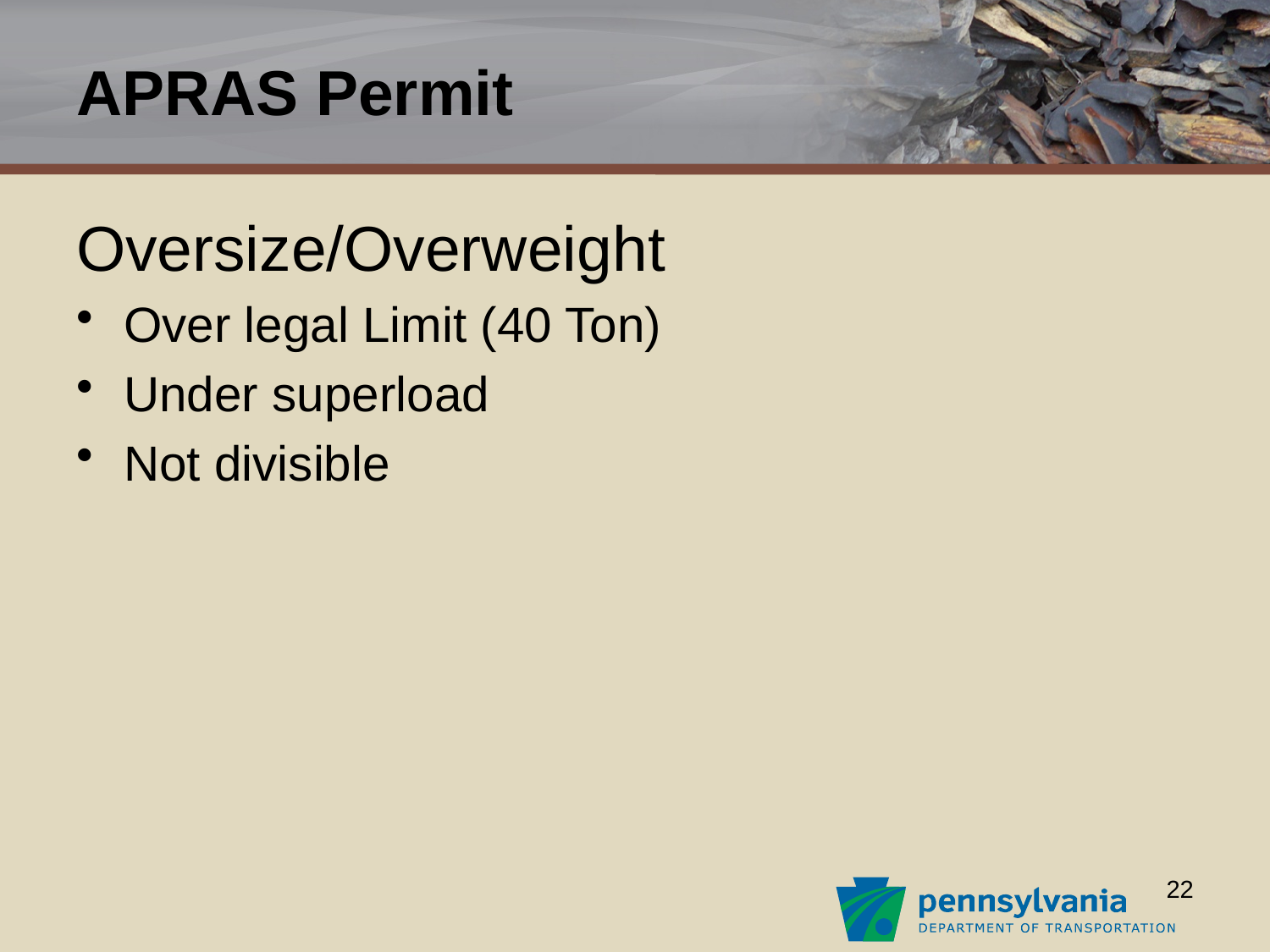

# APRAS Permit
Oversize/Overweight
Over legal Limit (40 Ton)
Under superload
Not divisible

22